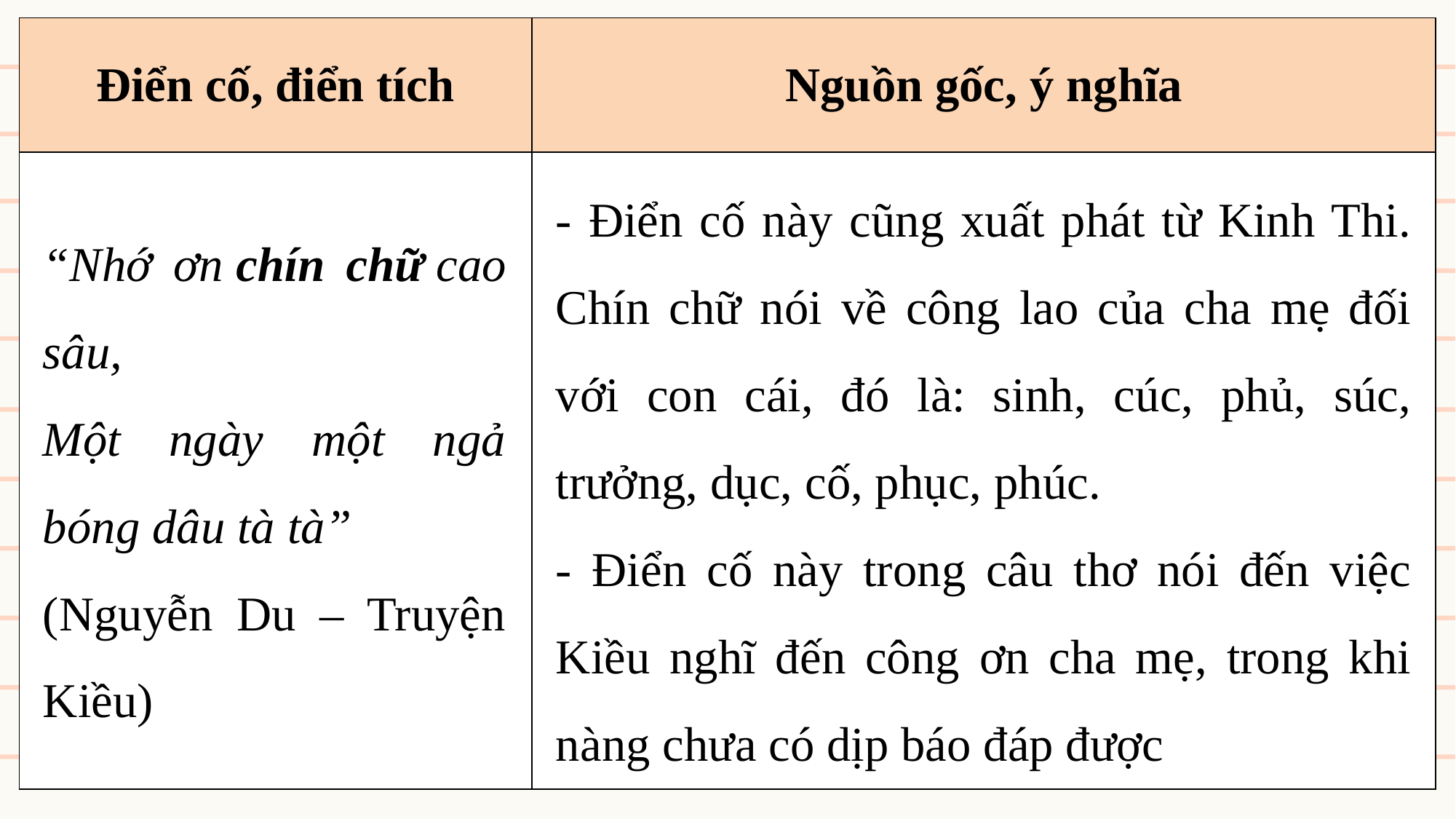

| Điển cố, điển tích | Nguồn gốc, ý nghĩa |
| --- | --- |
|  |  |

- Điển cố này cũng xuất phát từ Kinh Thi. Chín chữ nói về công lao của cha mẹ đối với con cái, đó là: sinh, cúc, phủ, súc, trưởng, dục, cố, phục, phúc.
- Điển cố này trong câu thơ nói đến việc Kiều nghĩ đến công ơn cha mẹ, trong khi nàng chưa có dịp báo đáp được
“Nhớ ơn chín chữ cao sâu,
Một ngày một ngả bóng dâu tà tà”
(Nguyễn Du – Truyện Kiều)